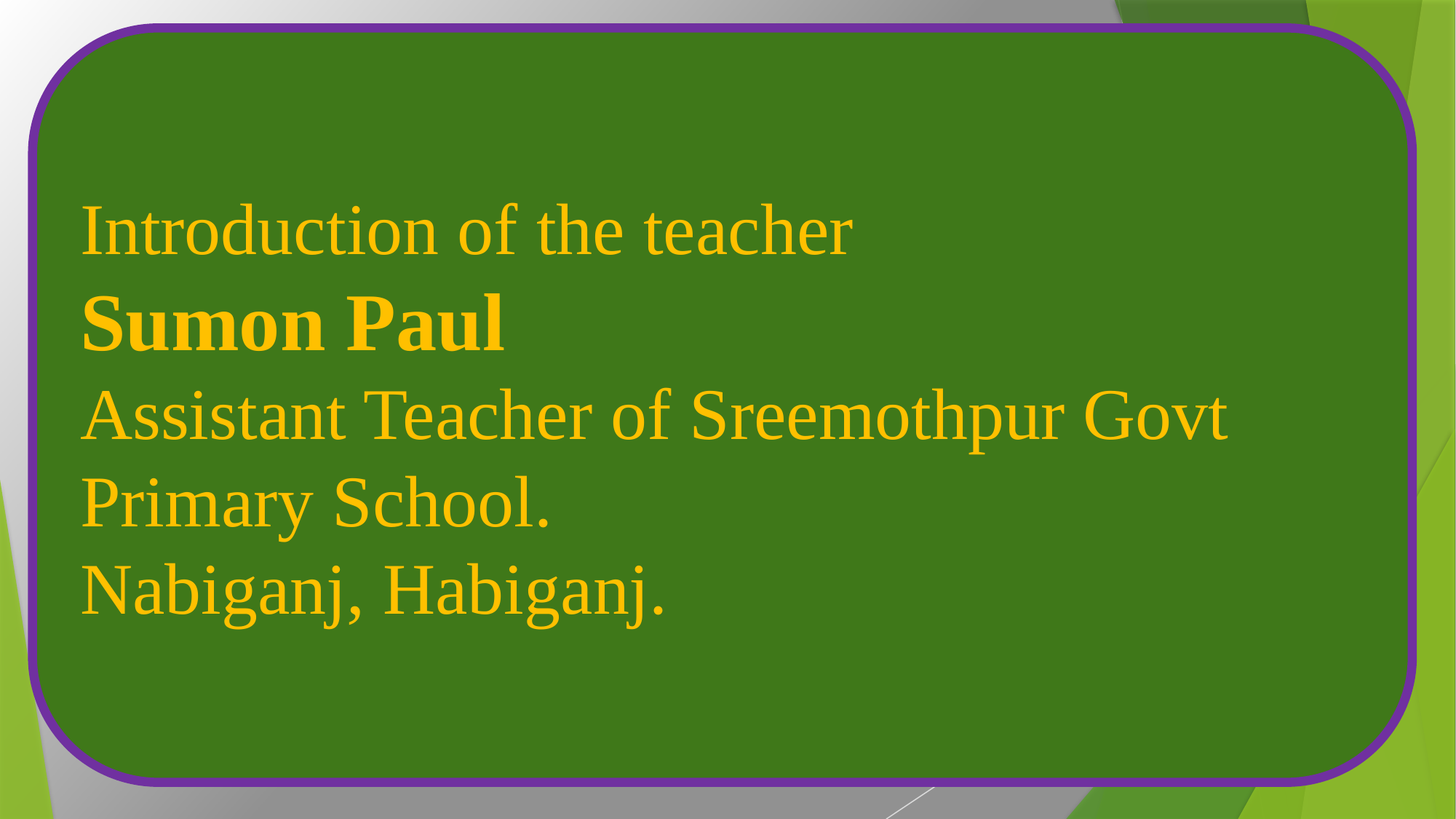

Introduction of the teacher
Sumon Paul
Assistant Teacher of Sreemothpur Govt Primary School.
Nabiganj, Habiganj.